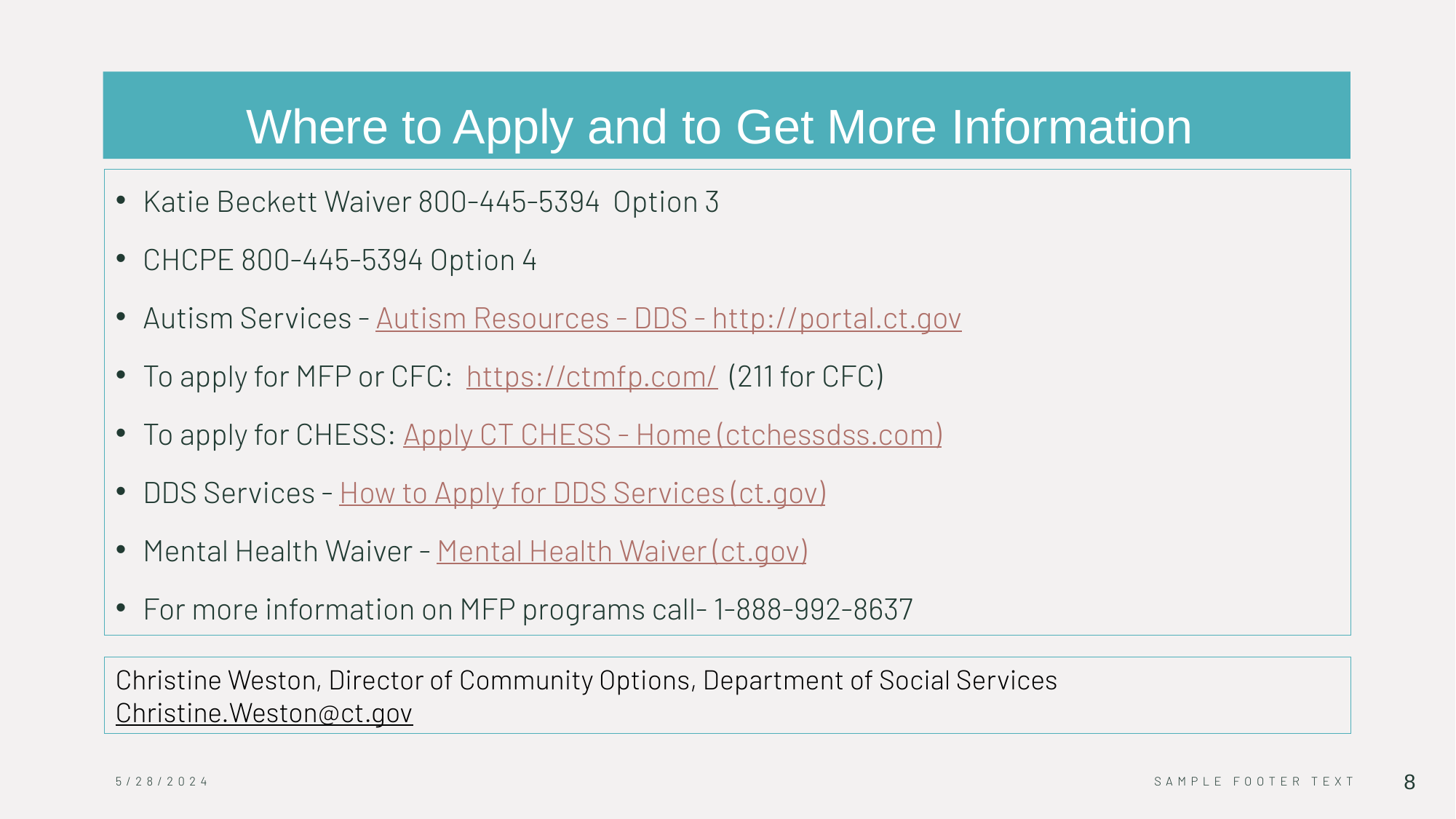

# Where to Apply and to Get More Information
Katie Beckett Waiver 800-445-5394  Option 3
CHCPE 800-445-5394 Option 4
Autism Services - Autism Resources - DDS - http://portal.ct.gov
To apply for MFP or CFC:  https://ctmfp.com/  (211 for CFC)
To apply for CHESS: Apply CT CHESS - Home (ctchessdss.com)
DDS Services - How to Apply for DDS Services (ct.gov)
Mental Health Waiver - Mental Health Waiver (ct.gov)
For more information on MFP programs call- 1-888-992-8637

Christine Weston, Director of Community Options, Department of Social Services
Christine.Weston@ct.gov
5/28/2024
Sample Footer Text
8